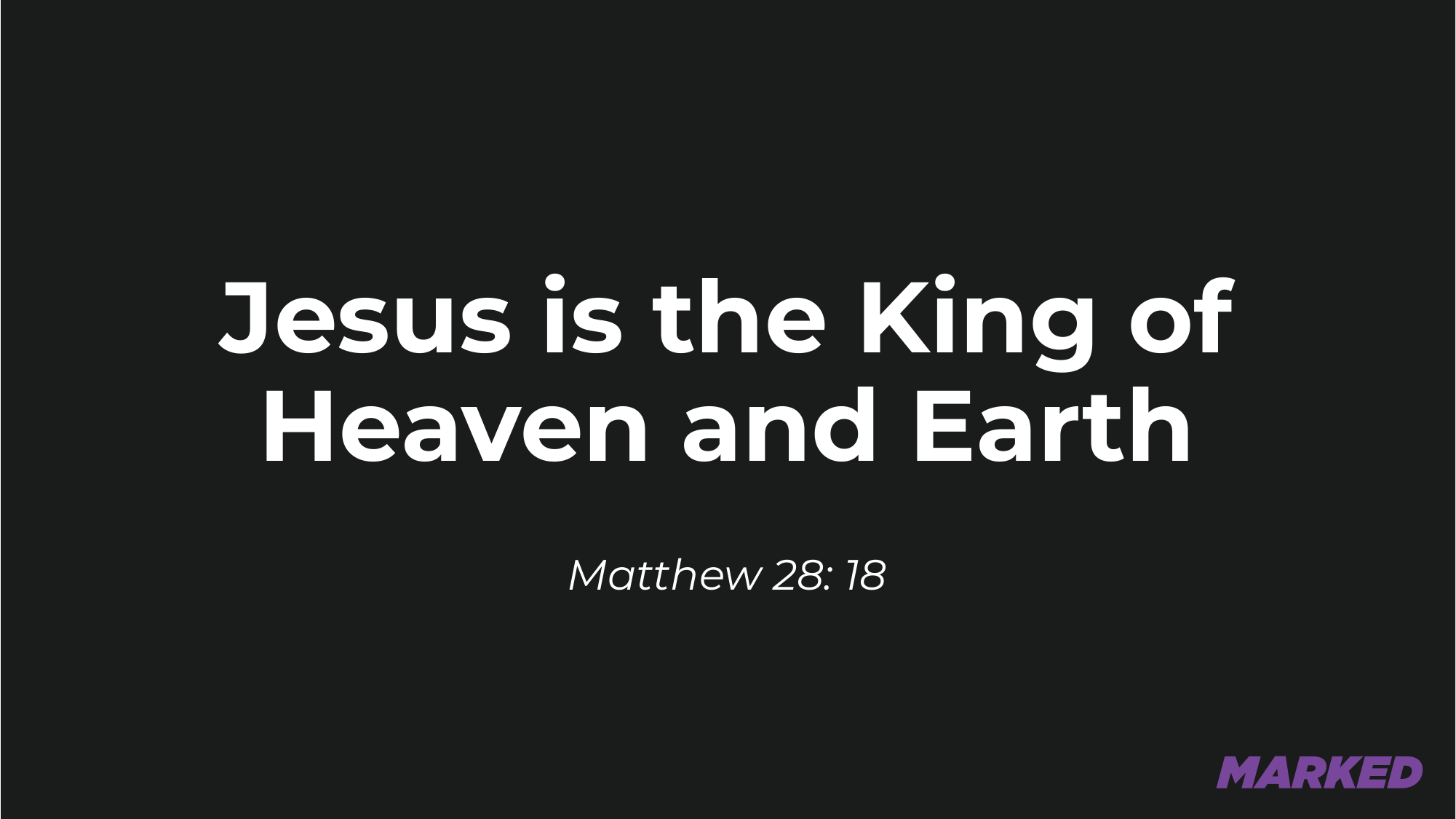

# Jesus is the King of Heaven and Earth
Matthew 28: 18